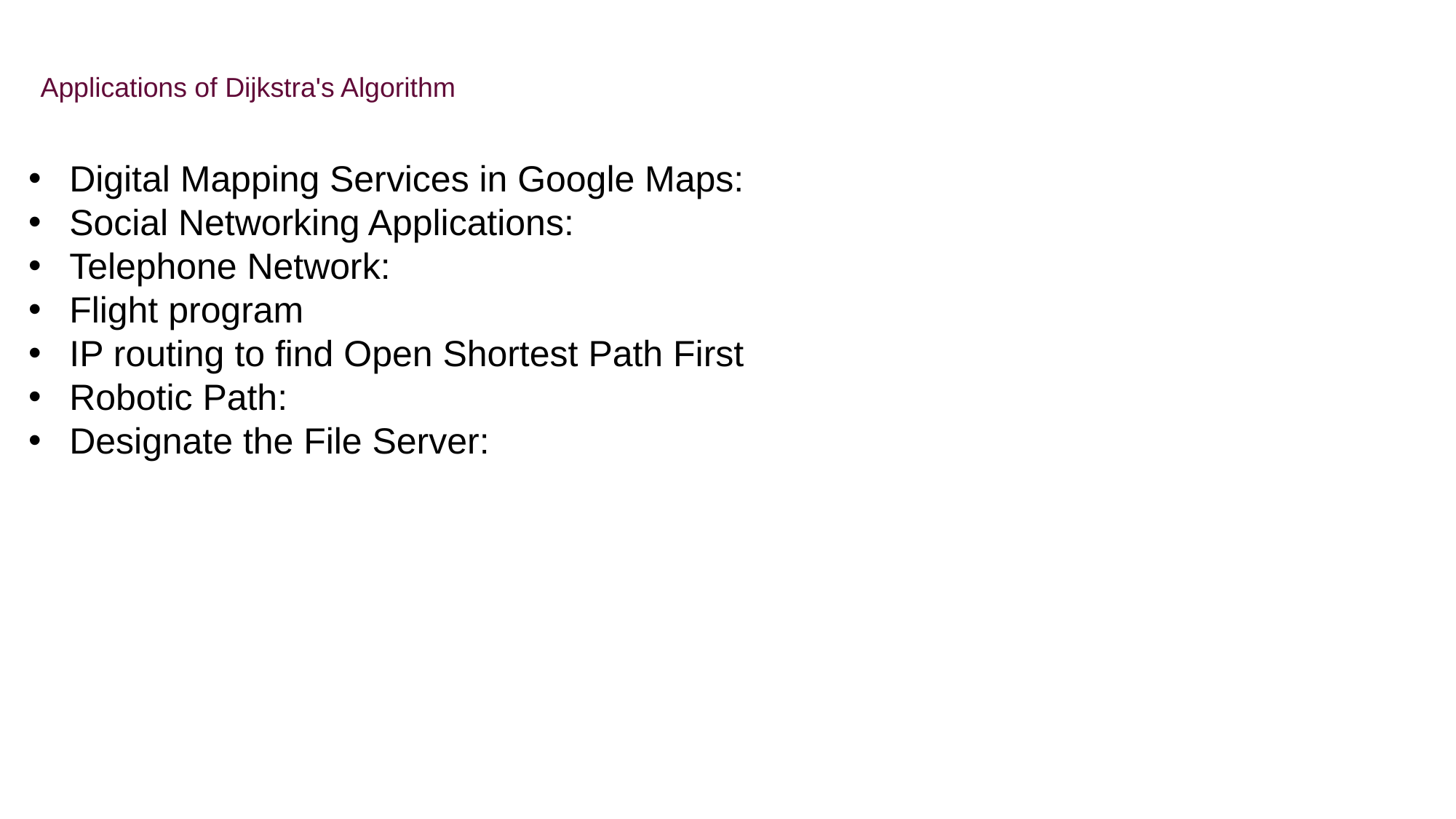

Applications of Dijkstra's Algorithm
Digital Mapping Services in Google Maps:
Social Networking Applications:
Telephone Network:
Flight program
IP routing to find Open Shortest Path First
Robotic Path:
Designate the File Server: